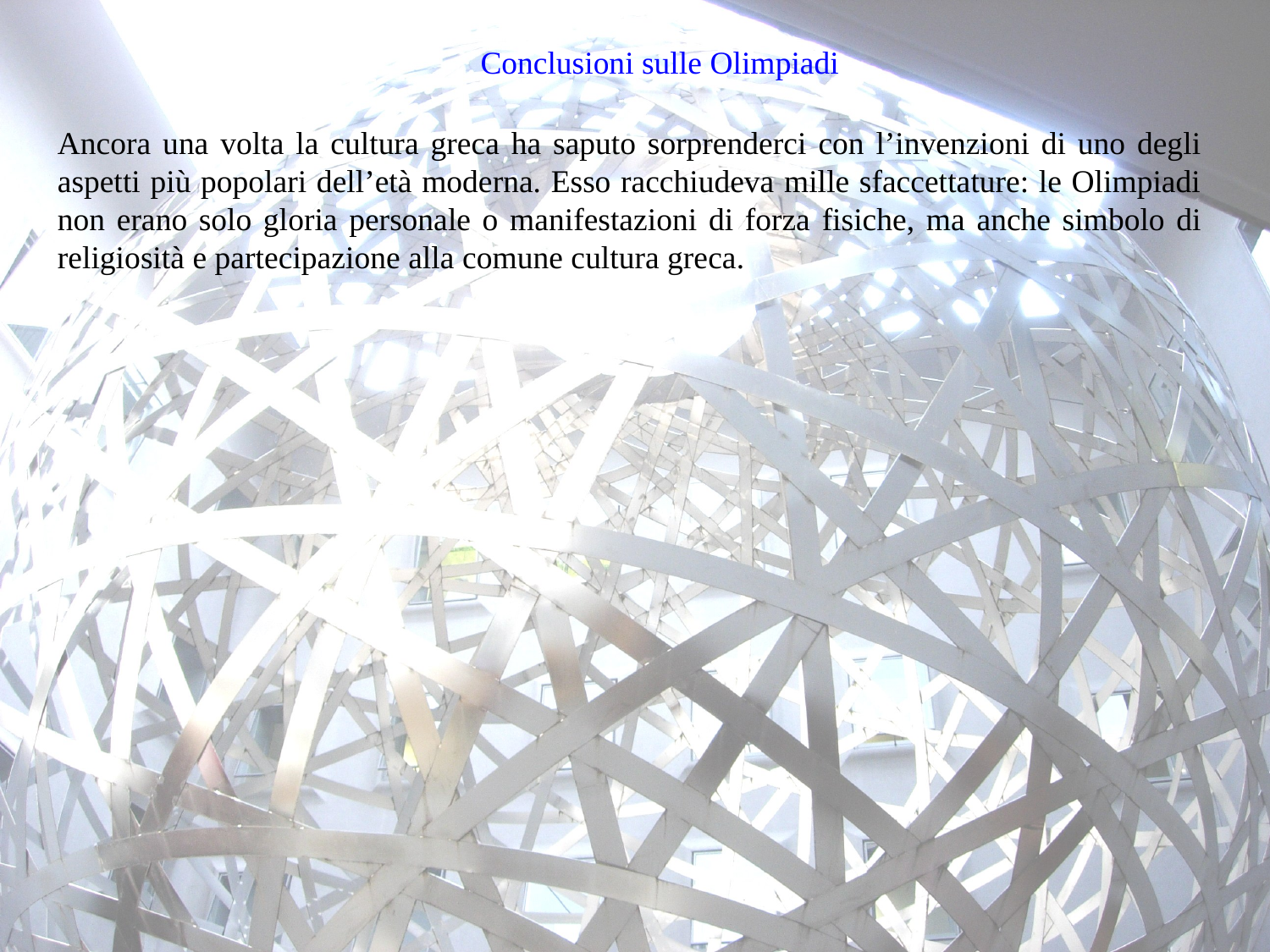

Conclusioni sulle Olimpiadi
Ancora una volta la cultura greca ha saputo sorprenderci con l’invenzioni di uno degli aspetti più popolari dell’età moderna. Esso racchiudeva mille sfaccettature: le Olimpiadi non erano solo gloria personale o manifestazioni di forza fisiche, ma anche simbolo di religiosità e partecipazione alla comune cultura greca.